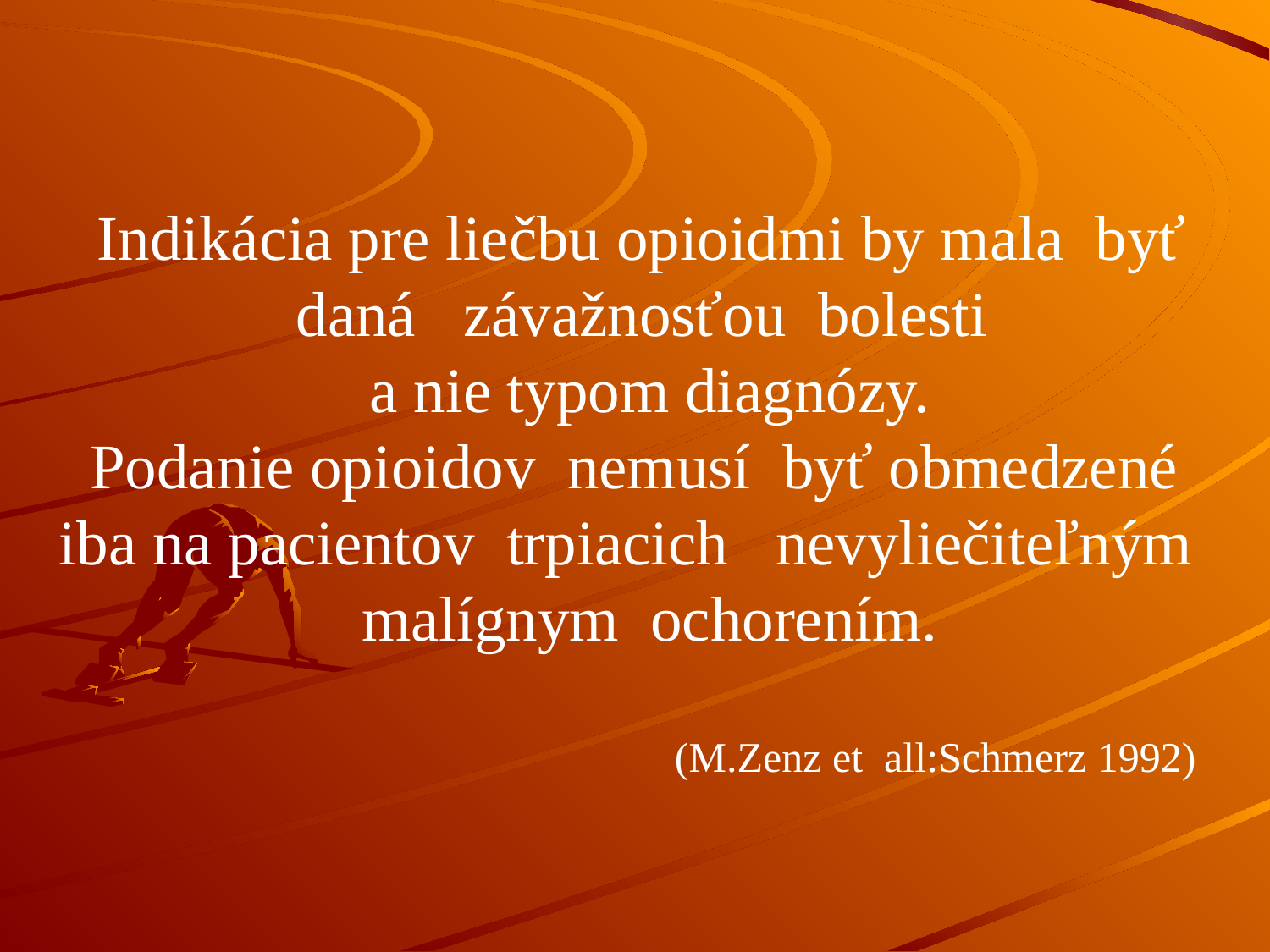

Indikácia pre liečbu opioidmi by mala  byť
daná   závažnosťou  bolesti
a nie typom diagnózy.
Podanie opioidov  nemusí  byť obmedzené
iba na pacientov  trpiacich   nevyliečiteľným
malígnym  ochorením.

                                                      (M.Zenz et  all:Schmerz 1992)